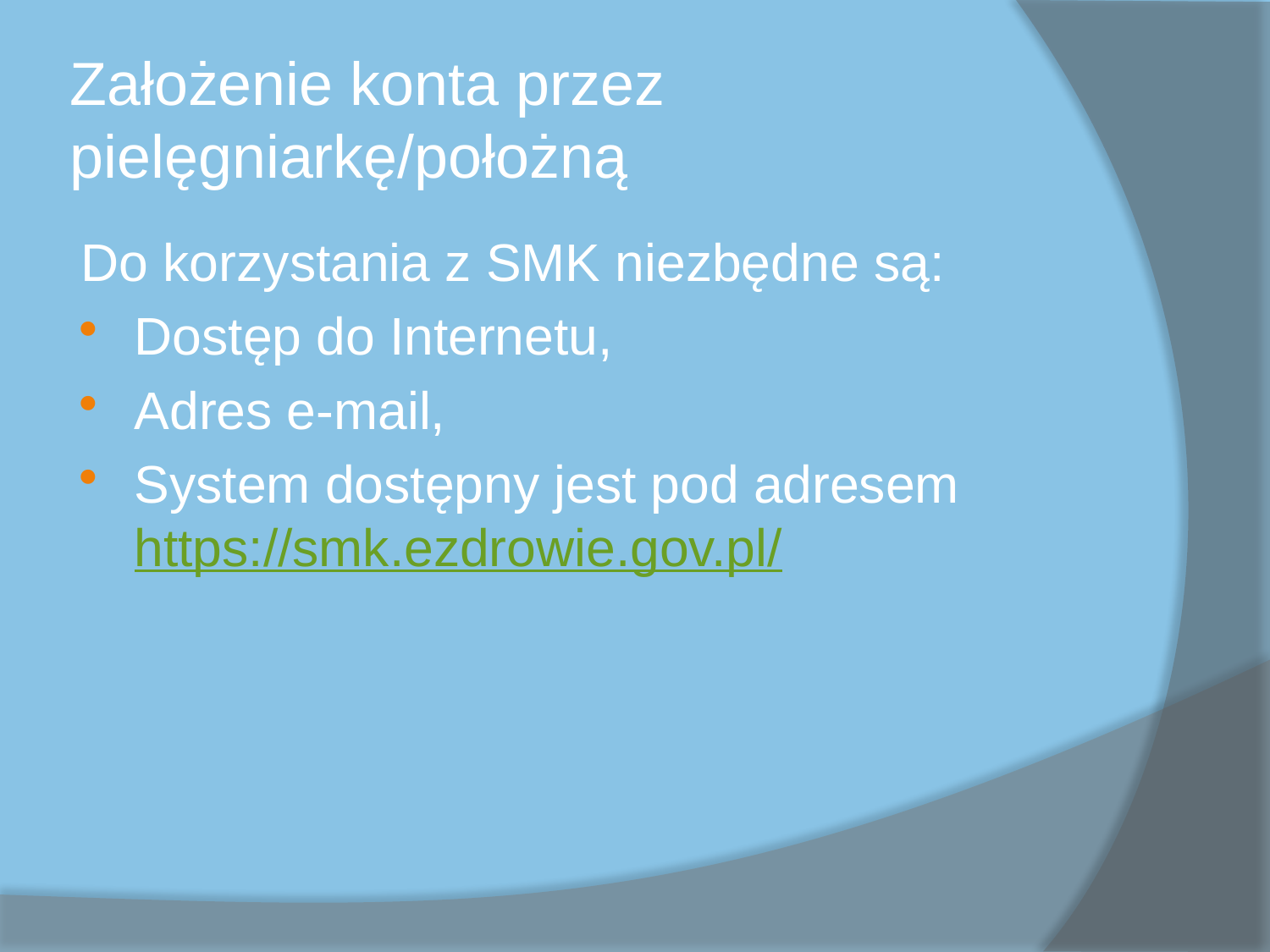

# Założenie konta przez pielęgniarkę/położną
Do korzystania z SMK niezbędne są:
Dostęp do Internetu,
Adres e-mail,
System dostępny jest pod adresem https://smk.ezdrowie.gov.pl/